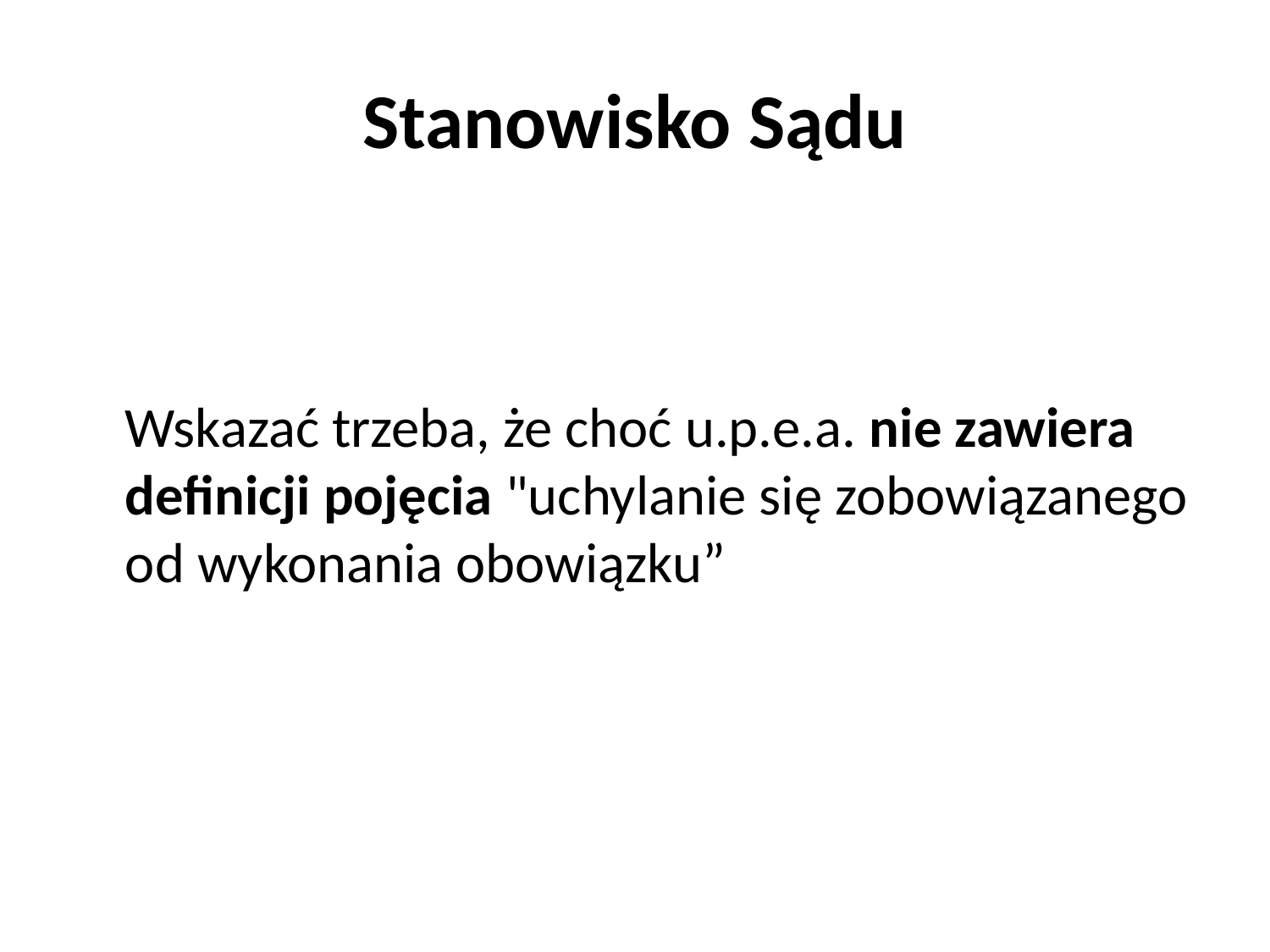

# Stanowisko Sądu

	Wskazać trzeba, że choć u.p.e.a. nie zawiera definicji pojęcia "uchylanie się zobowiązanego od wykonania obowiązku”